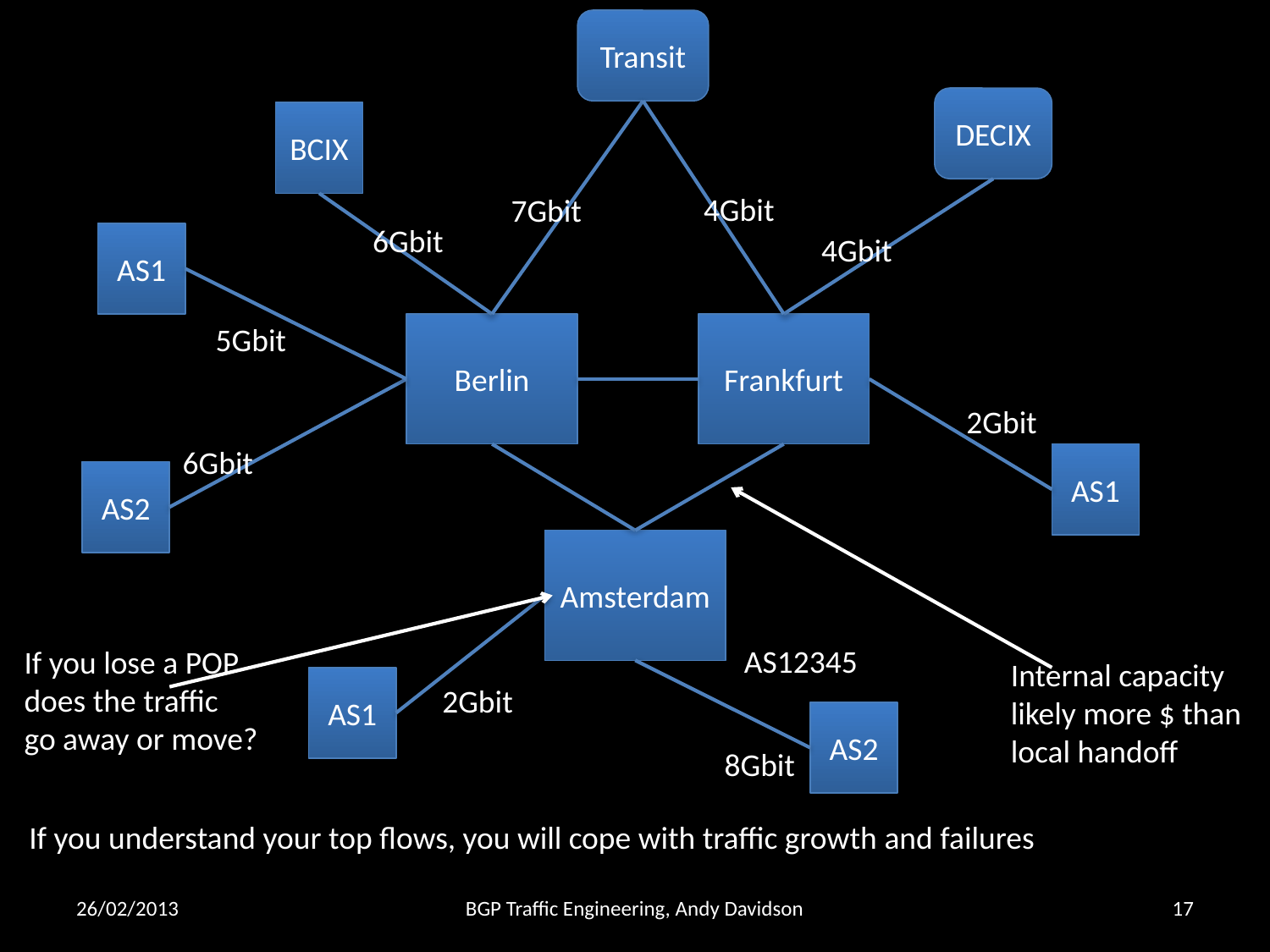

Transit
DECIX
BCIX
4Gbit
7Gbit
6Gbit
AS1
4Gbit
5Gbit
Berlin
Frankfurt
2Gbit
6Gbit
AS1
AS2
Amsterdam
AS12345
If you lose a POP
does the traffic
go away or move?
Internal capacity
likely more $ than
local handoff
AS1
2Gbit
AS2
8Gbit
If you understand your top flows, you will cope with traffic growth and failures
26/02/2013
BGP Traffic Engineering, Andy Davidson
17